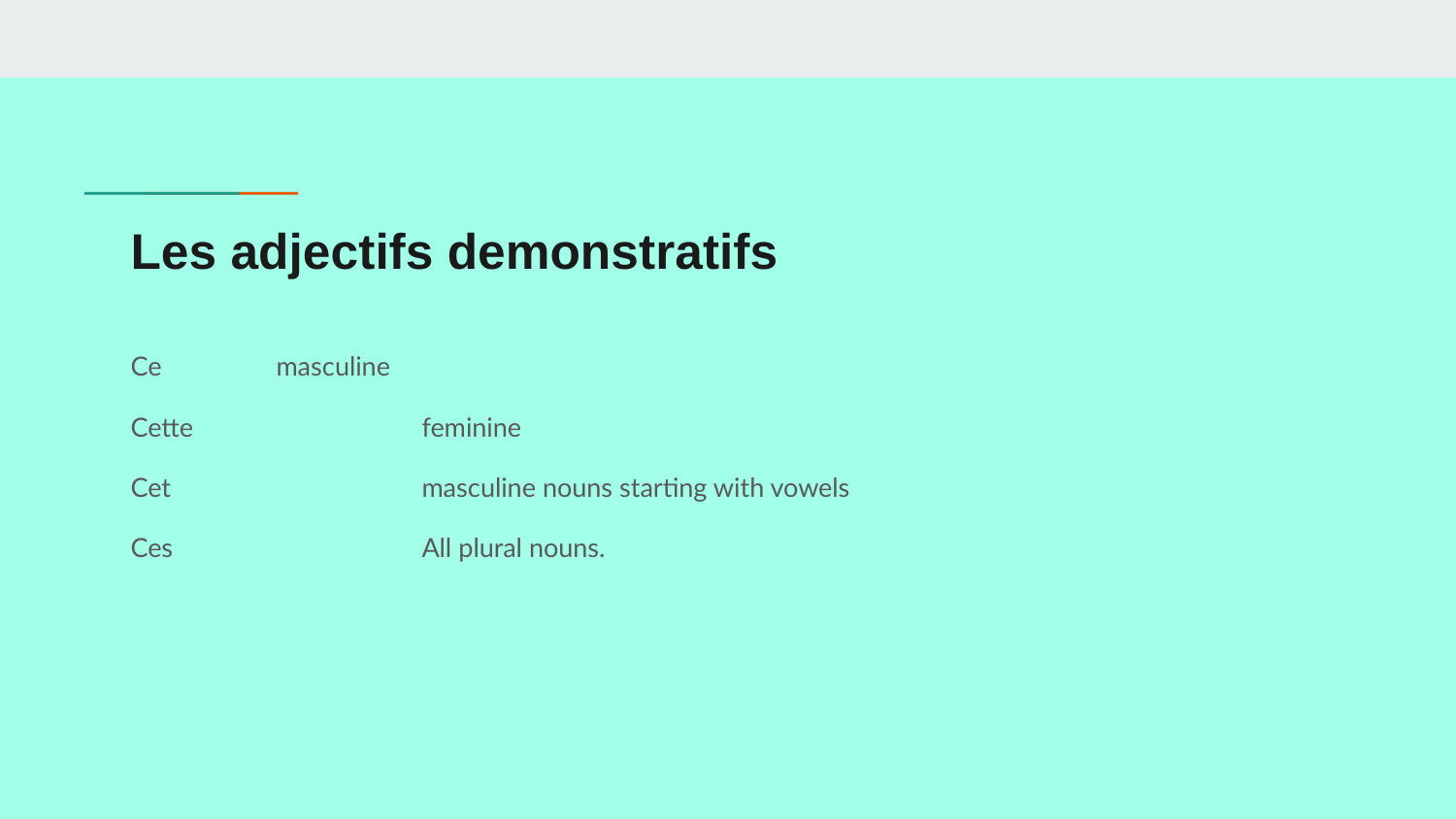

# Les adjectifs demonstratifs
Ce 	masculine
Cette		feminine
Cet		masculine nouns starting with vowels
Ces 		All plural nouns.